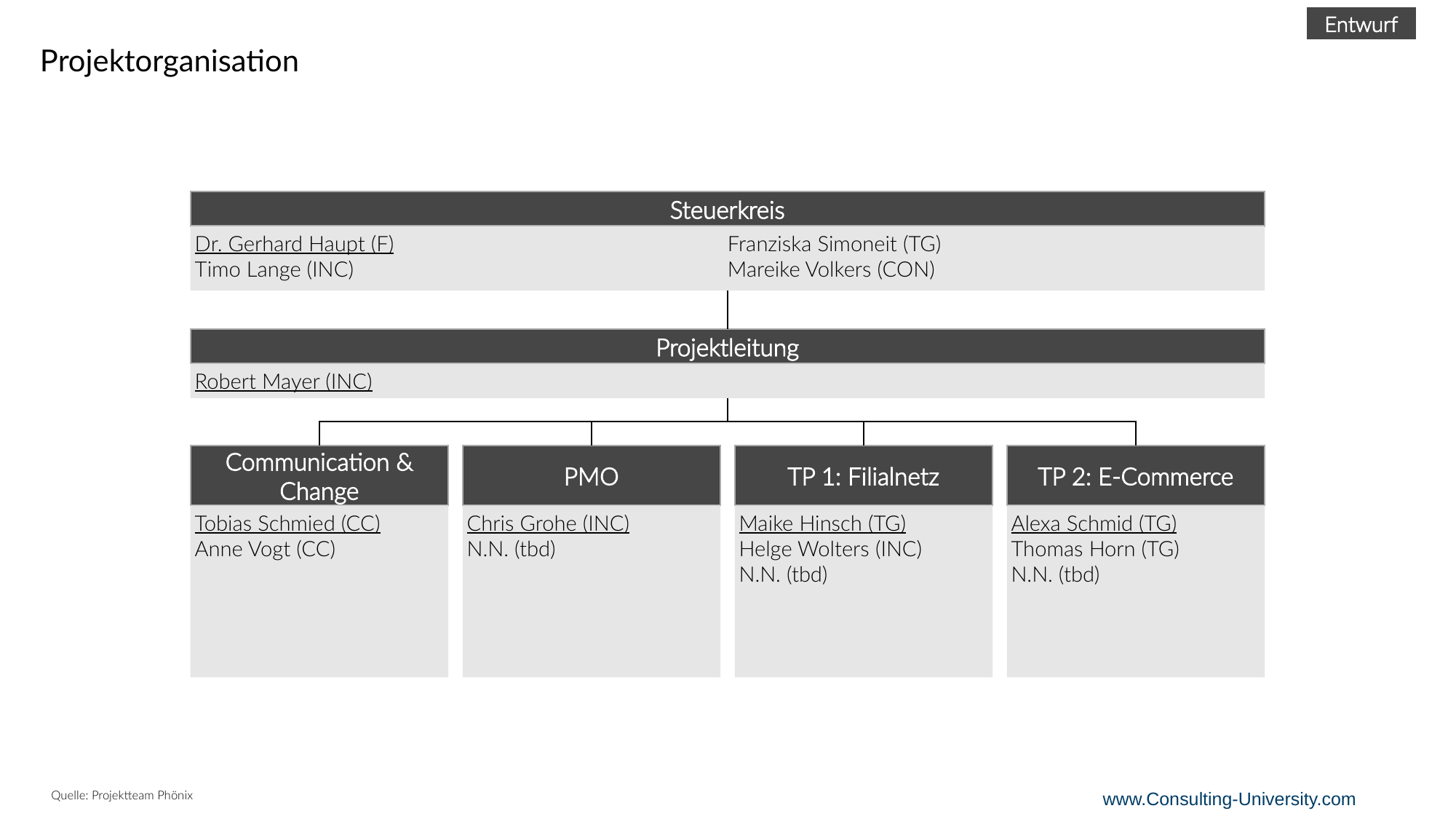

Entwurf
# Projektorganisation
Steuerkreis
Dr. Gerhard Haupt (F)
Timo Lange (INC)
Franziska Simoneit (TG)
Mareike Volkers (CON)
Projektleitung
Robert Mayer (INC)
Communication & Change
PMO
TP 1: Filialnetz
TP 2: E-Commerce
Tobias Schmied (CC)
Anne Vogt (CC)
Chris Grohe (INC)
N.N. (tbd)
Maike Hinsch (TG)
Helge Wolters (INC)
N.N. (tbd)
Alexa Schmid (TG)
Thomas Horn (TG)
N.N. (tbd)

Quelle: Projektteam Phönix